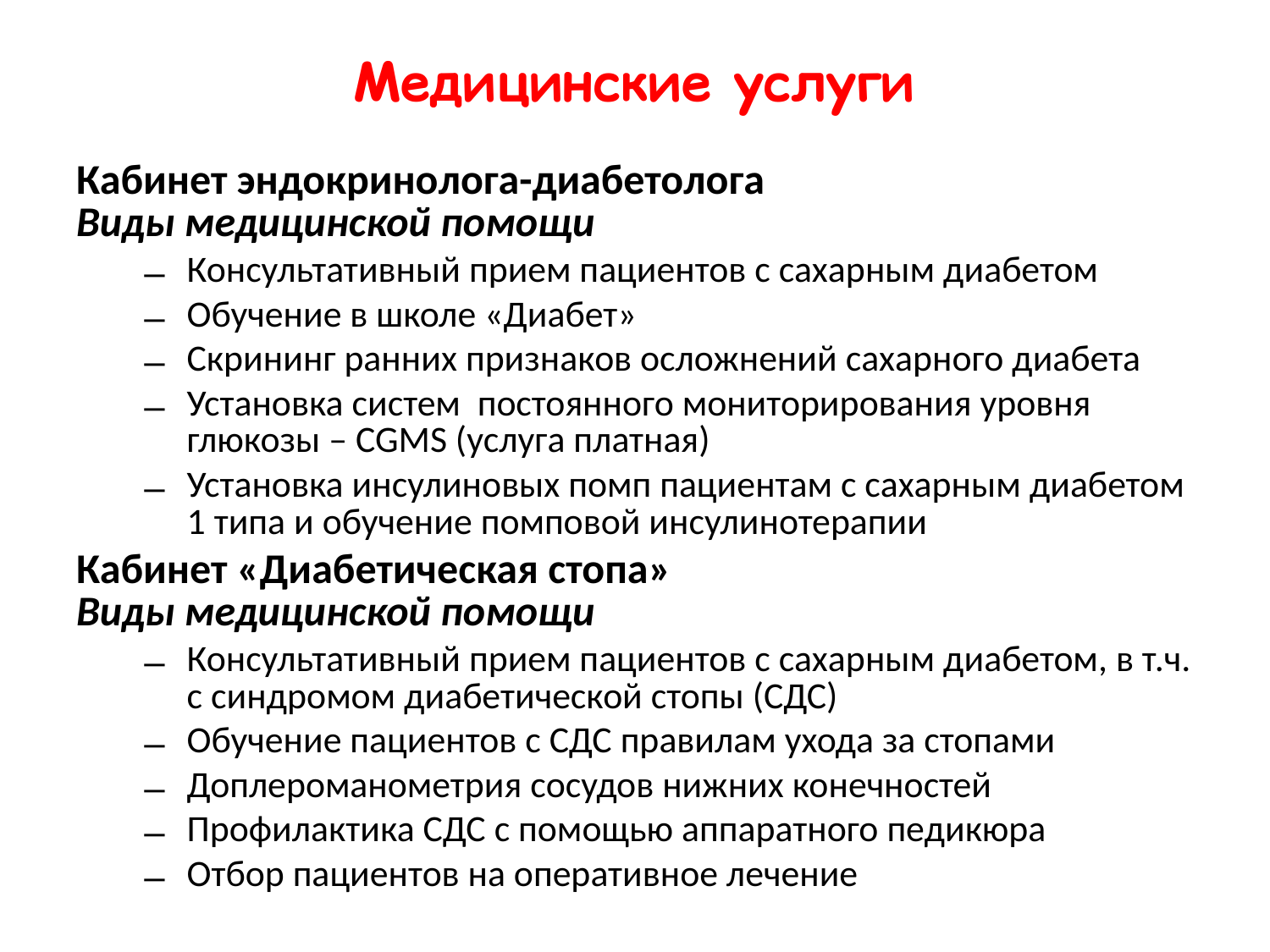

# Медицинские услуги
Кабинет эндокринолога-диабетолога
Виды медицинской помощи
Консультативный прием пациентов с сахарным диабетом
Обучение в школе «Диабет»
Скрининг ранних признаков осложнений сахарного диабета
Установка систем  постоянного мониторирования уровня глюкозы – CGMS (услуга платная)
Установка инсулиновых помп пациентам с сахарным диабетом 1 типа и обучение помповой инсулинотерапии
Кабинет «Диабетическая стопа»
Виды медицинской помощи
Консультативный прием пациентов с сахарным диабетом, в т.ч. с синдромом диабетической стопы (СДС)
Обучение пациентов с СДС правилам ухода за стопами
Доплероманометрия сосудов нижних конечностей
Профилактика СДС с помощью аппаратного педикюра
Отбор пациентов на оперативное лечение